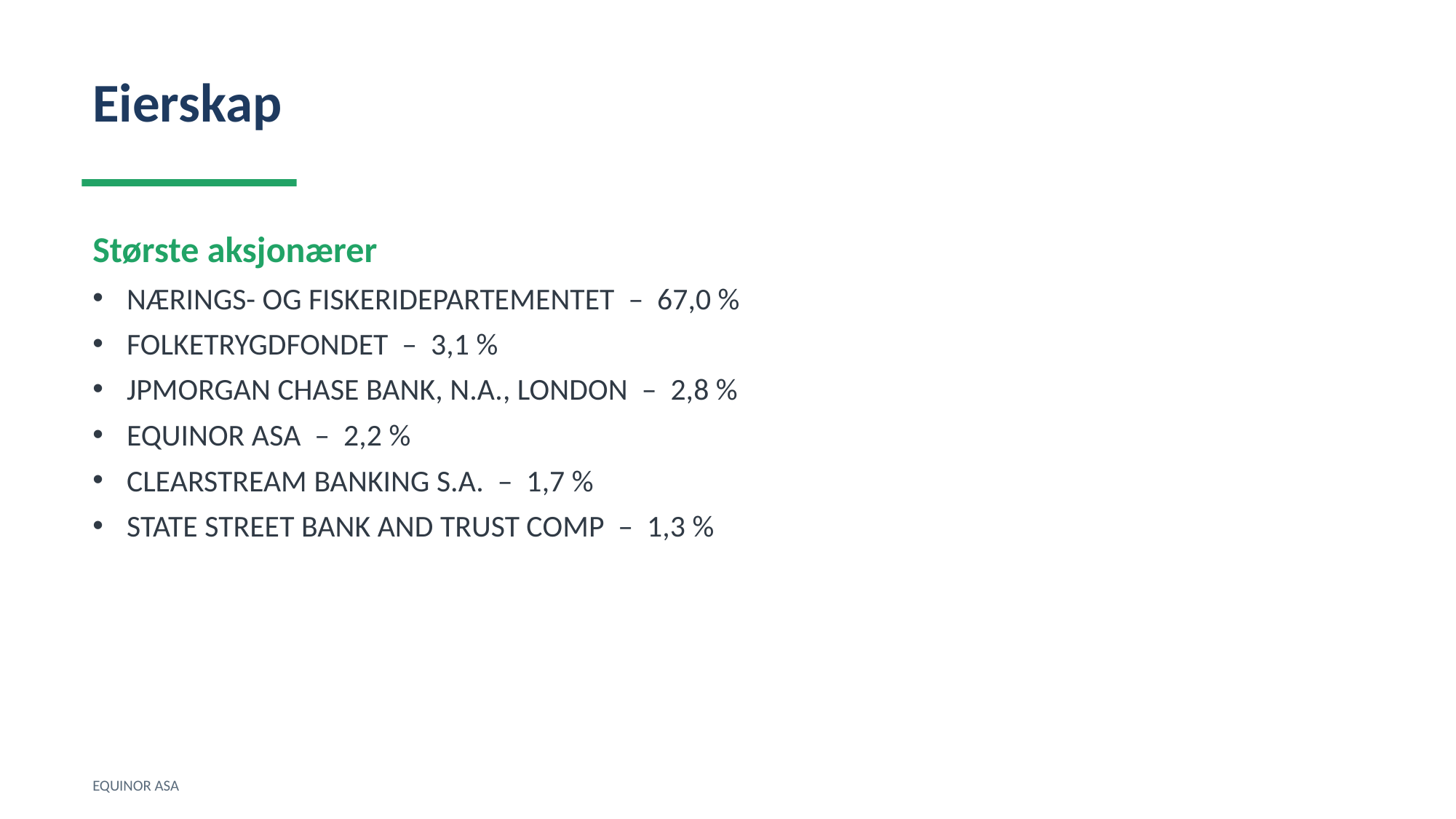

Eierskap

Største aksjonærer
NÆRINGS- OG FISKERIDEPARTEMENTET  –  67,0 %
FOLKETRYGDFONDET  –  3,1 %
JPMORGAN CHASE BANK, N.A., LONDON  –  2,8 %
EQUINOR ASA  –  2,2 %
CLEARSTREAM BANKING S.A.  –  1,7 %
STATE STREET BANK AND TRUST COMP  –  1,3 %
EQUINOR ASA